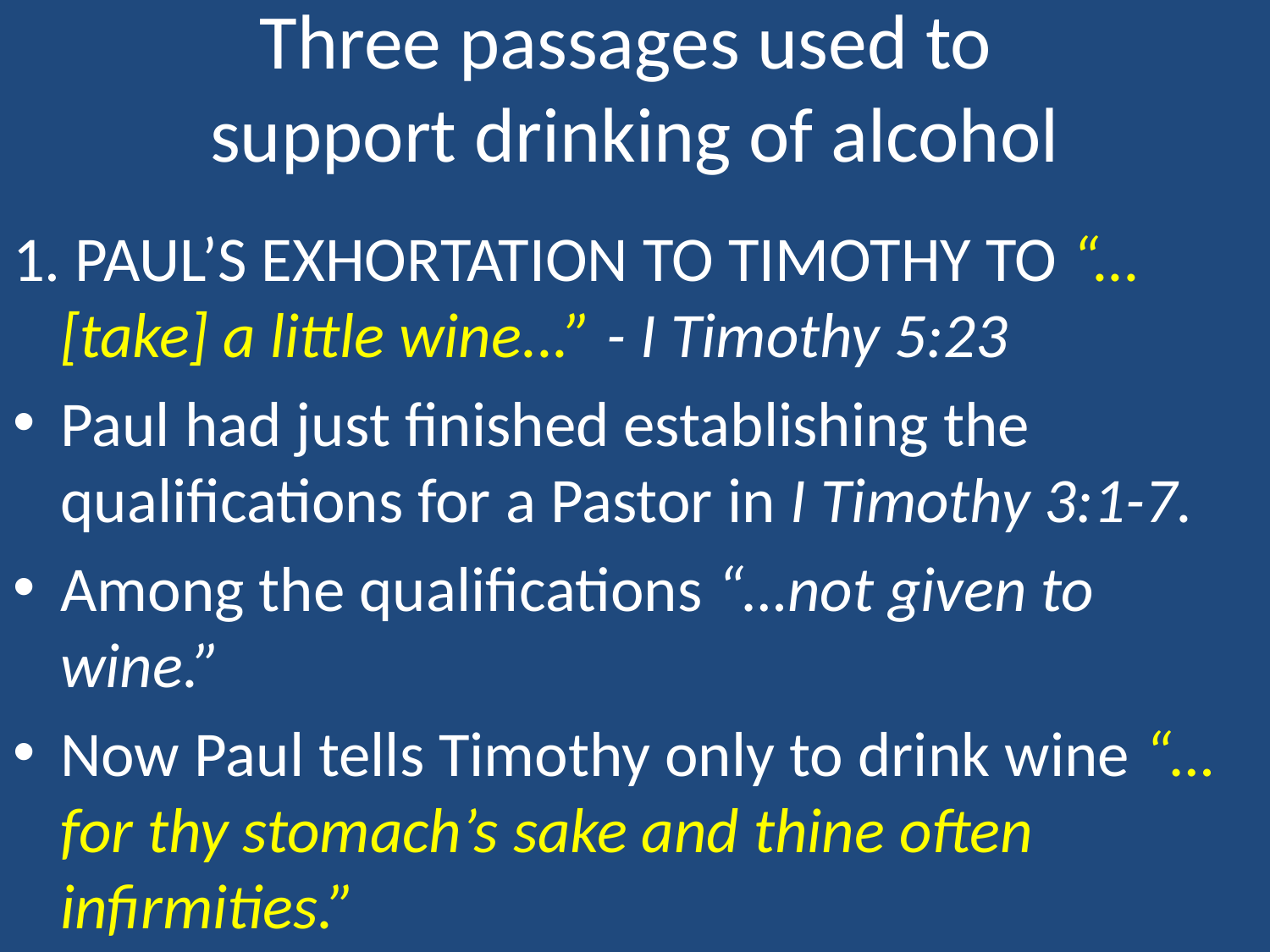

# Three passages used to support drinking of alcohol
1. Paul’s exhortation to Timothy to “...[take] a little wine...” - I Timothy 5:23
Paul had just finished establishing the qualifications for a Pastor in I Timothy 3:1-7.
Among the qualifications “…not given to wine.”
Now Paul tells Timothy only to drink wine “…for thy stomach’s sake and thine often infirmities.”